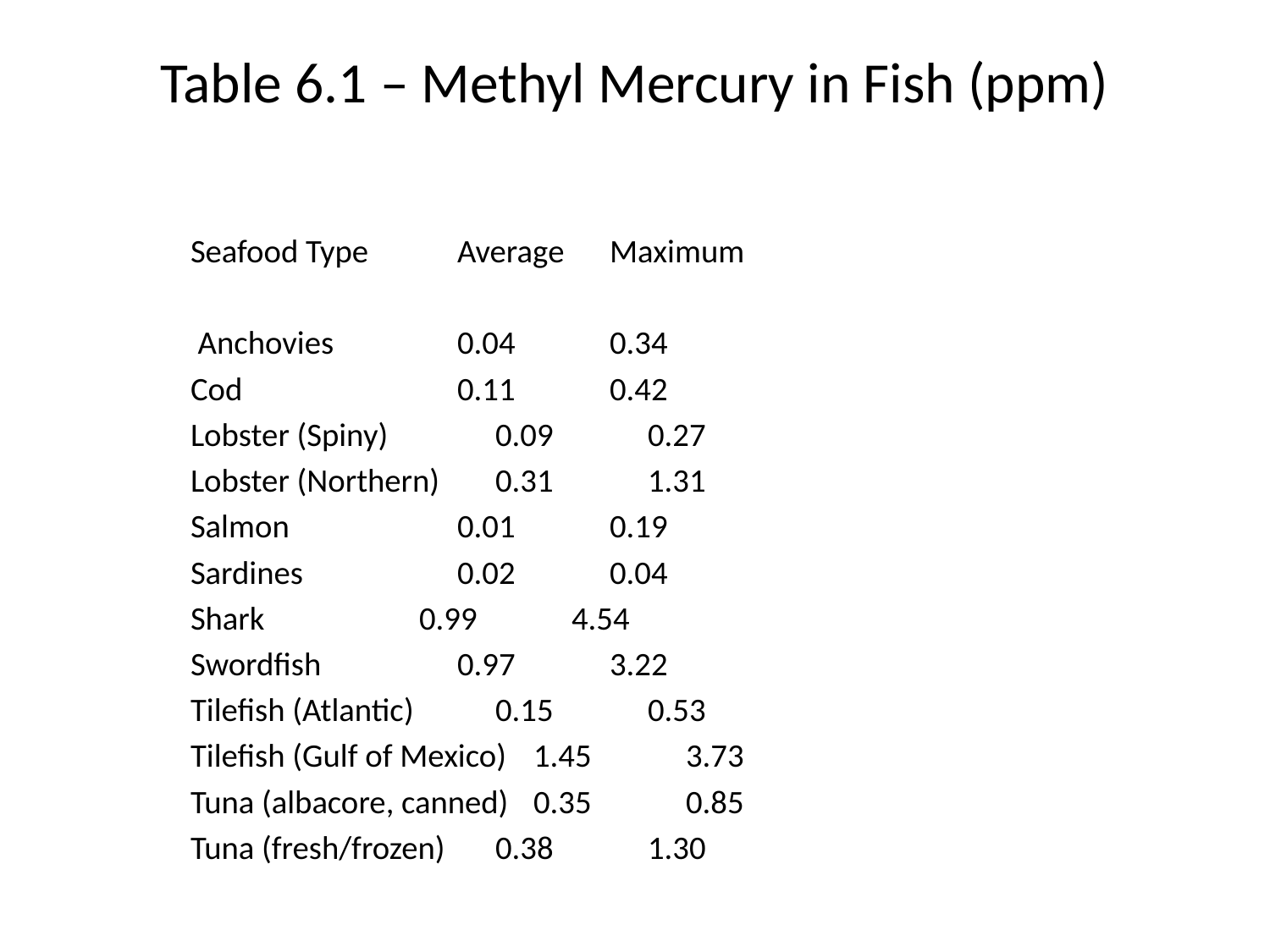

# Table 6.1 – Methyl Mercury in Fish (ppm)

			Seafood Type			Average		Maximum

			 Anchovies				0.04			0.34
			Cod						0.11			0.42
			Lobster (Spiny)			0.09			0.27
			Lobster (Northern)		0.31			1.31
			Salmon					0.01			0.19
			Sardines					0.02			0.04
			Shark					0.99			4.54
			Swordfish				0.97			3.22
			Tilefish (Atlantic)			0.15			0.53
			Tilefish (Gulf of Mexico)	1.45			3.73
			Tuna (albacore, canned)	0.35			0.85
			Tuna (fresh/frozen)		0.38			1.30